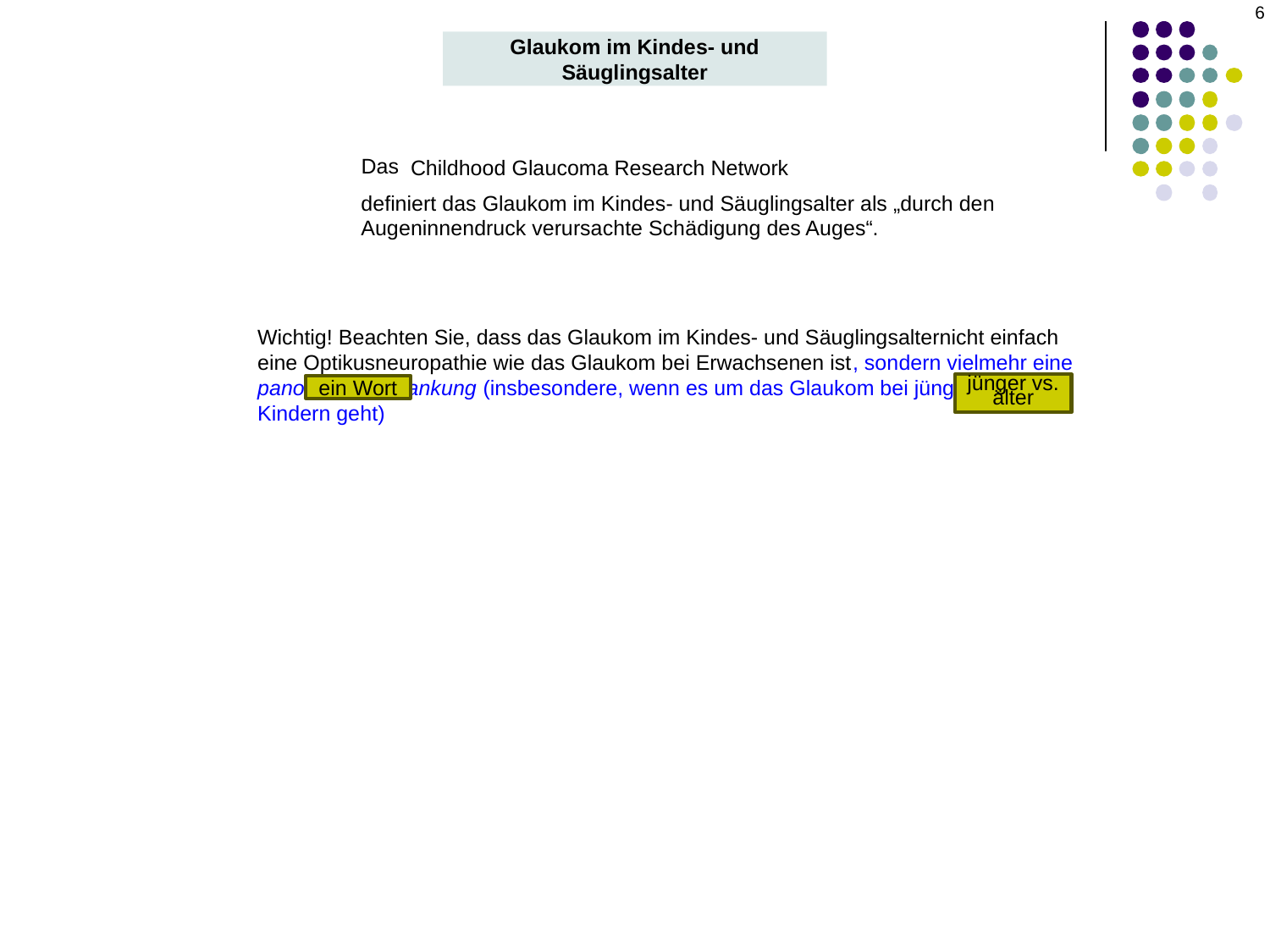

6
Glaukom im Kindes- und Säuglingsalter
Das

Childhood Glaucoma Research Network
definiert das Glaukom im Kindes- und Säuglingsalter als „durch den Augeninnendruck verursachte Schädigung des Auges“.
Wichtig! Beachten Sie, dass das Glaukom im Kindes- und Säuglingsalternicht einfach eine Optikusneuropathie wie das Glaukom bei Erwachsenen ist, sondern vielmehr eine panokuläre Erkrankung (insbesondere, wenn es um das Glaukom bei jüngeren Kindern geht)
jünger vs. älter
ein Wort